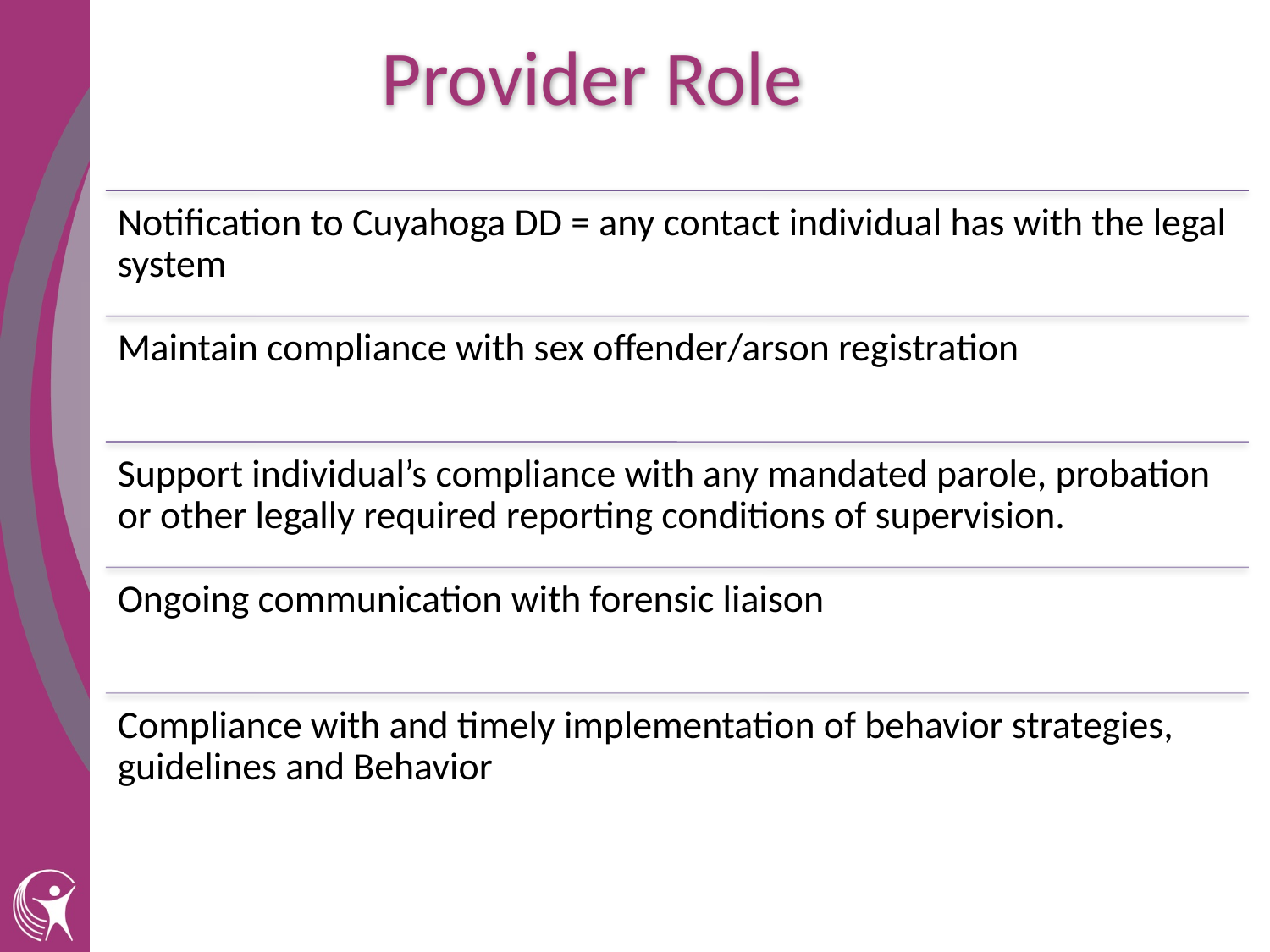

# Provider Role
Notification to Cuyahoga DD = any contact individual has with the legal system
Maintain compliance with sex offender/arson registration
Support individual’s compliance with any mandated parole, probation or other legally required reporting conditions of supervision.
Ongoing communication with forensic liaison
Compliance with and timely implementation of behavior strategies, guidelines and Behavior